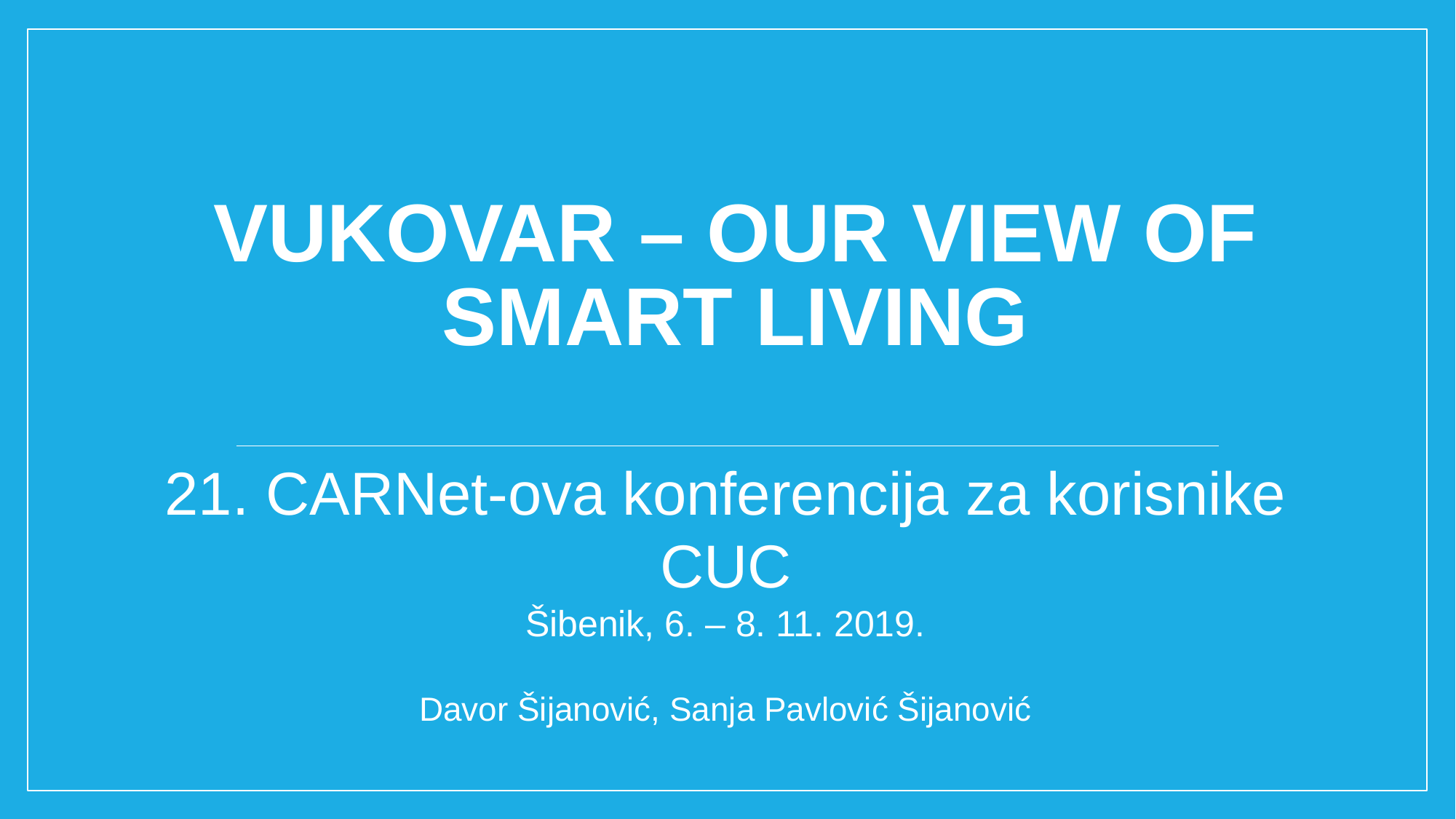

# Vukovar – Our view of smart living
21. CARNet-ova konferencija za korisnike CUC
Šibenik, 6. – 8. 11. 2019.
Davor Šijanović, Sanja Pavlović Šijanović